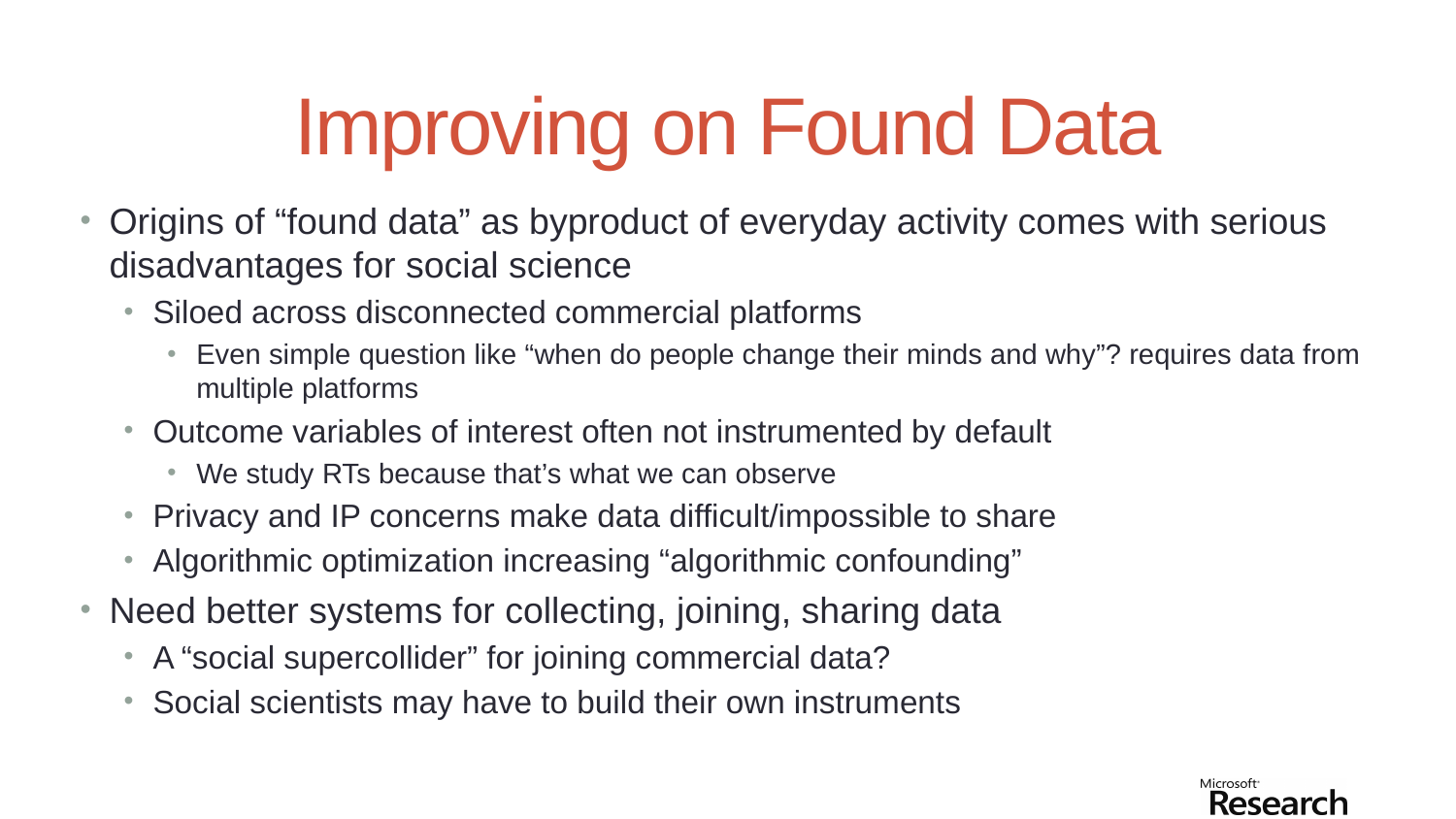

# Improving on Found Data
Origins of “found data” as byproduct of everyday activity comes with serious disadvantages for social science
Siloed across disconnected commercial platforms
Even simple question like “when do people change their minds and why”? requires data from multiple platforms
Outcome variables of interest often not instrumented by default
We study RTs because that’s what we can observe
Privacy and IP concerns make data difficult/impossible to share
Algorithmic optimization increasing “algorithmic confounding”
Need better systems for collecting, joining, sharing data
A “social supercollider” for joining commercial data?
Social scientists may have to build their own instruments